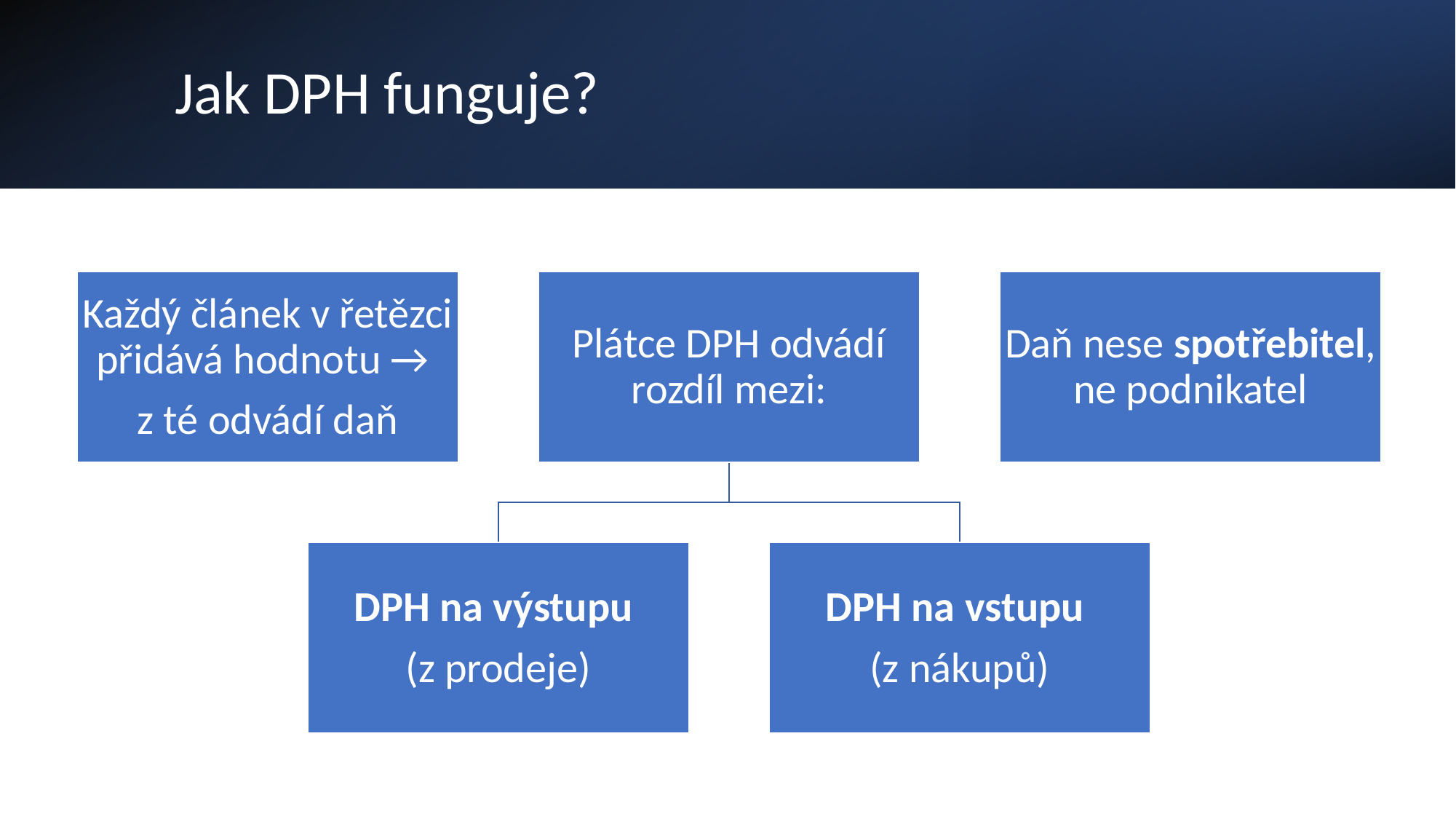

# Jak DPH funguje?
Každý článek v řetězci přidává hodnotu →
z té odvádí daň
Plátce DPH odvádí rozdíl mezi:
DPH na výstupu
(z prodeje)
DPH na vstupu
(z nákupů)
Daň nese spotřebitel, ne podnikatel